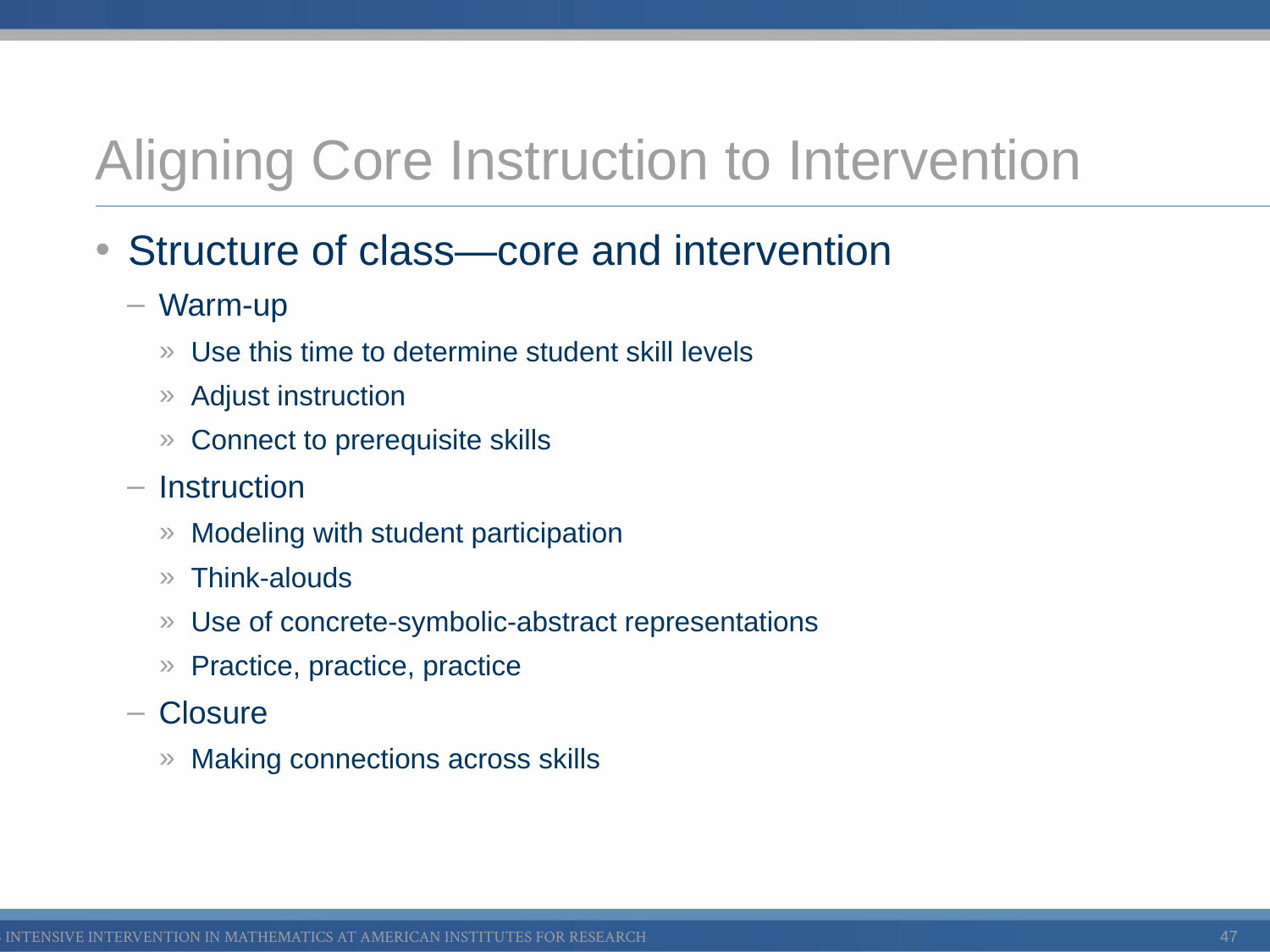

# Aligning Core Instruction to Intervention
Structure of class—core and intervention
Warm-up
Use this time to determine student skill levels
Adjust instruction
Connect to prerequisite skills
Instruction
Modeling with student participation
Think-alouds
Use of concrete-symbolic-abstract representations
Practice, practice, practice
Closure
Making connections across skills
47